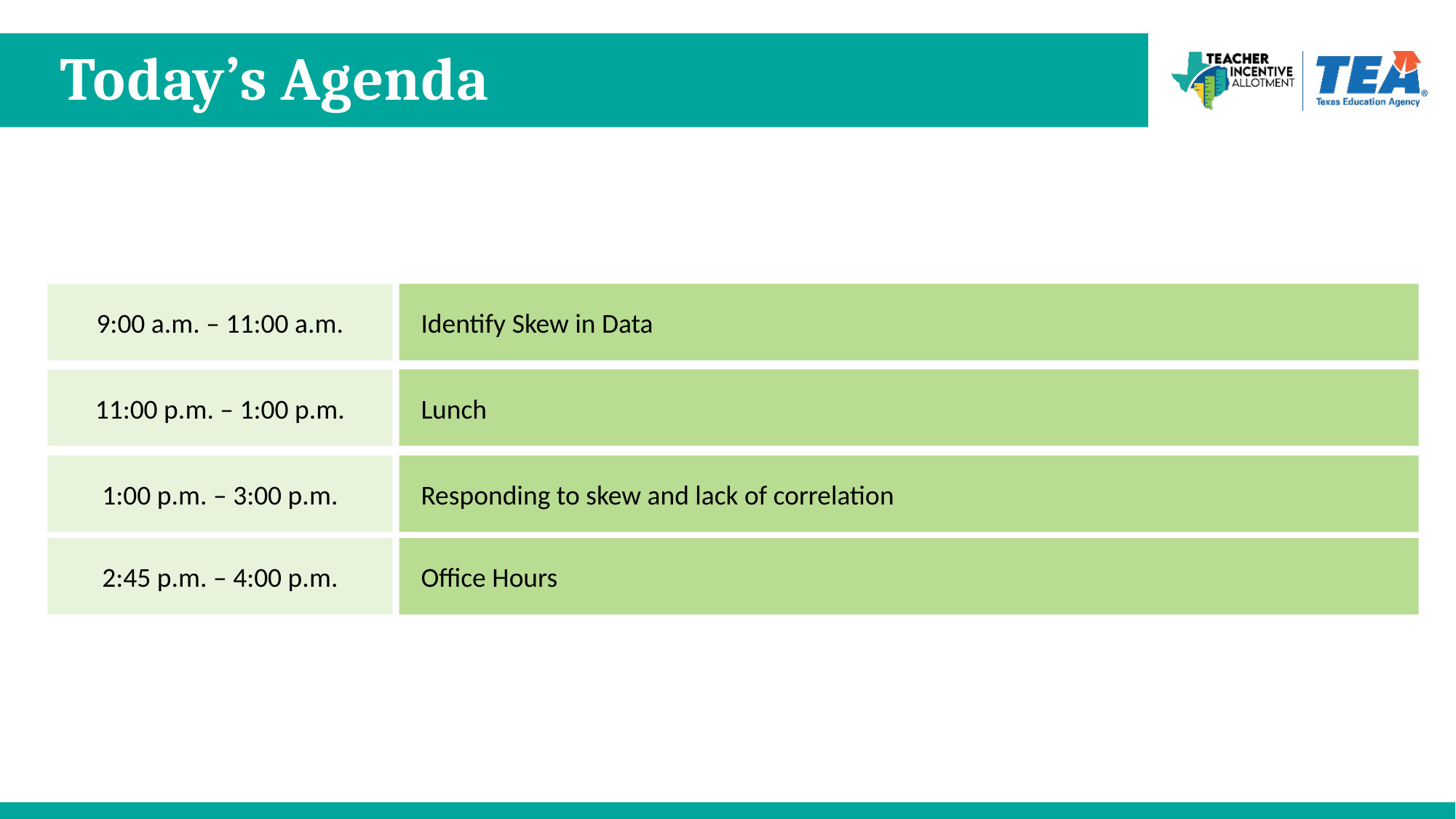

# Today’s Agenda
9:00 a.m. – 11:00 a.m.
Identify Skew in Data
11:00 p.m. – 1:00 p.m.
Lunch
1:00 p.m. – 3:00 p.m.
Responding to skew and lack of correlation
2:45 p.m. – 4:00 p.m.
Office Hours